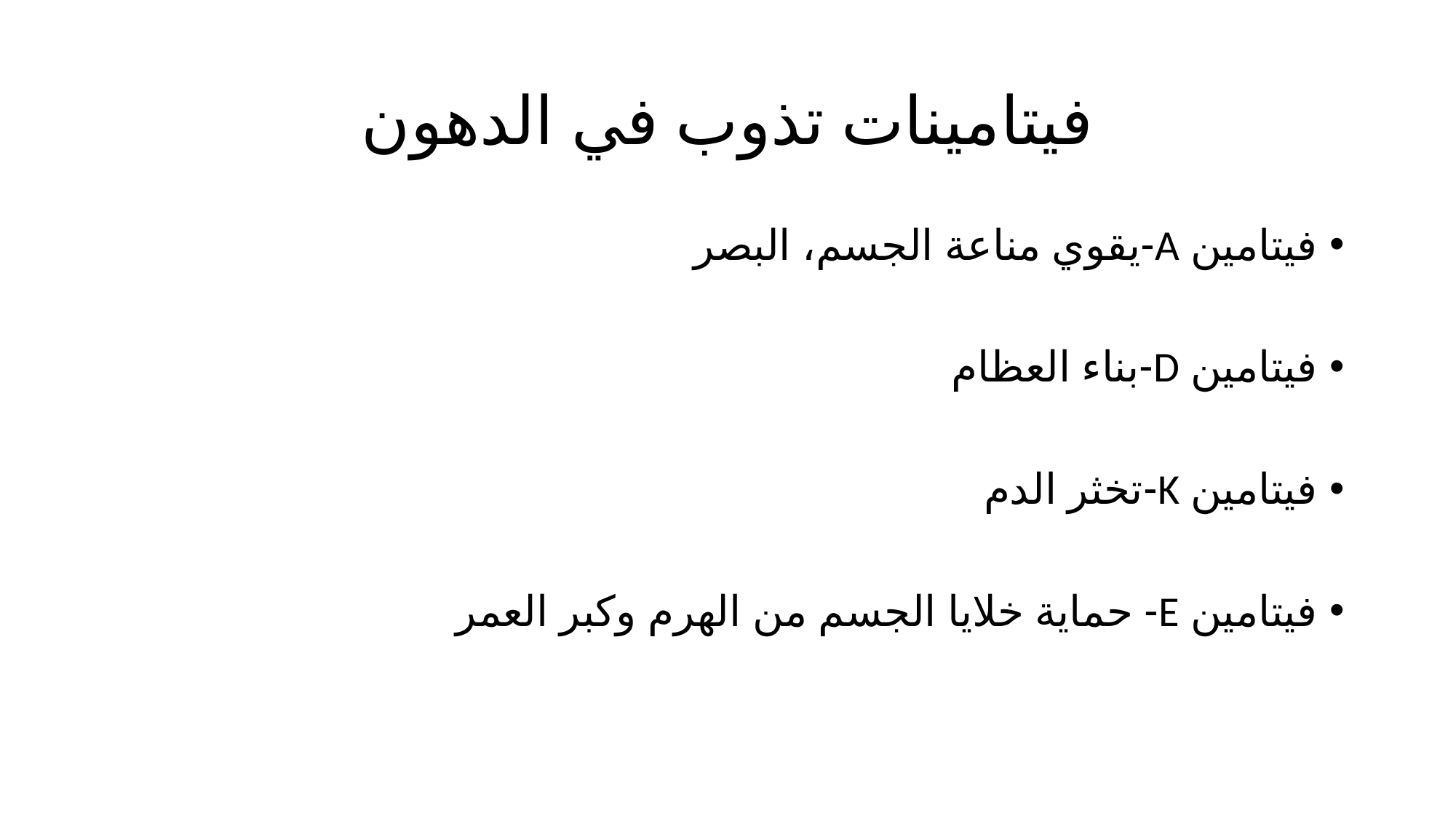

# فيتامينات تذوب في الدهون
فيتامين A-يقوي مناعة الجسم، البصر

فيتامين D-بناء العظام

فيتامين K-تخثر الدم

فيتامين E- حماية خلايا الجسم من الهرم وكبر العمر